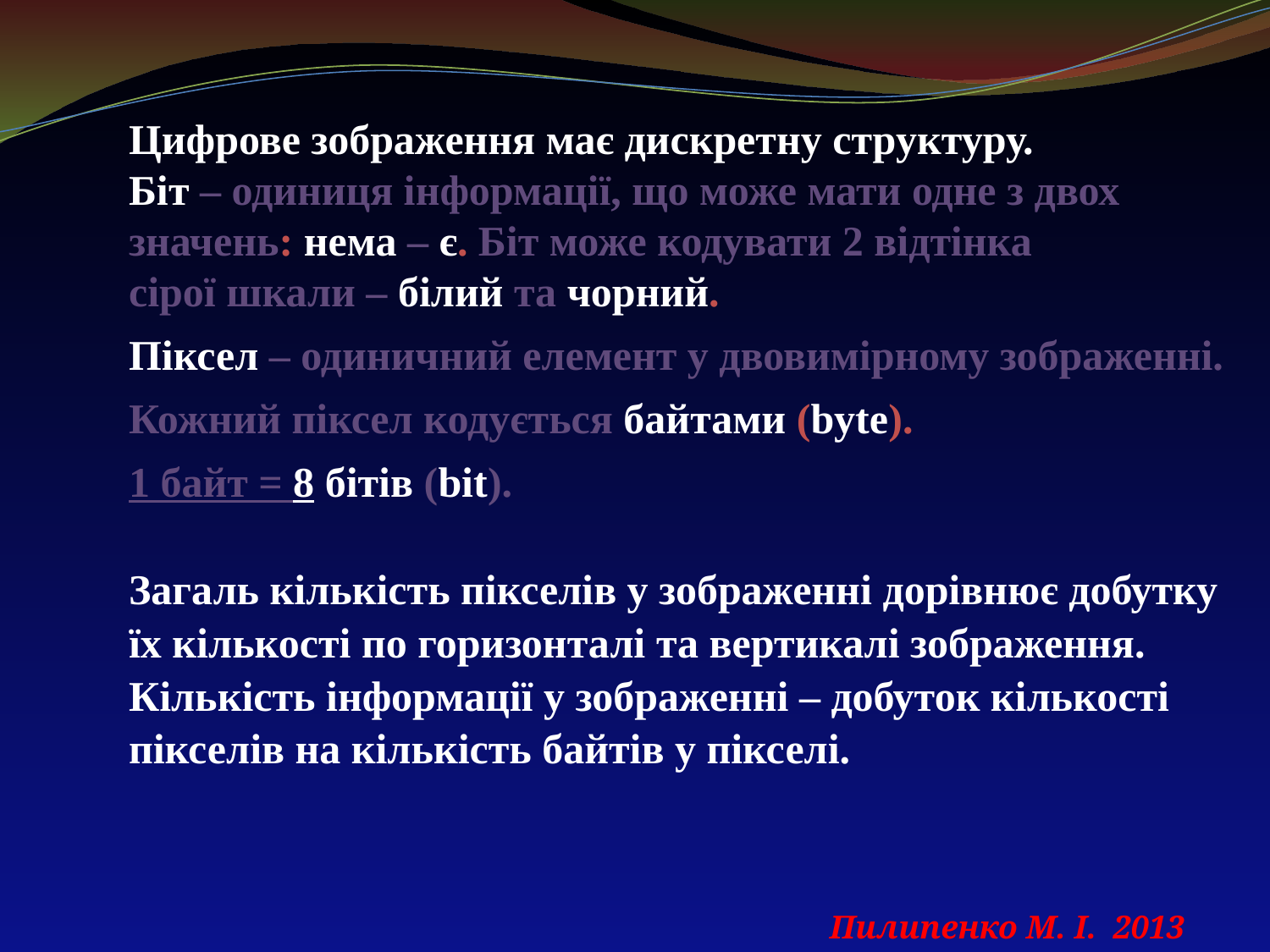

Цифрове зображення має дискретну структуру.
Біт ‒ одиниця інформації, що може мати одне з двох
значень: нема ‒ є. Біт може кодувати 2 відтінка
сірої шкали ‒ білий та чорний.
Піксел ‒ одиничний елемент у двовимірному зображенні.
Кожний піксел кодується байтами (byte).
1 байт = 8 бітів (bit).

Загаль кількість пікселів у зображенні дорівнює добутку
їх кількості по горизонталі та вертикалі зображення.
Кількість інформації у зображенні ‒ добуток кількості
пікселів на кількість байтів у пікселі.

Пилипенко М. І.  2013